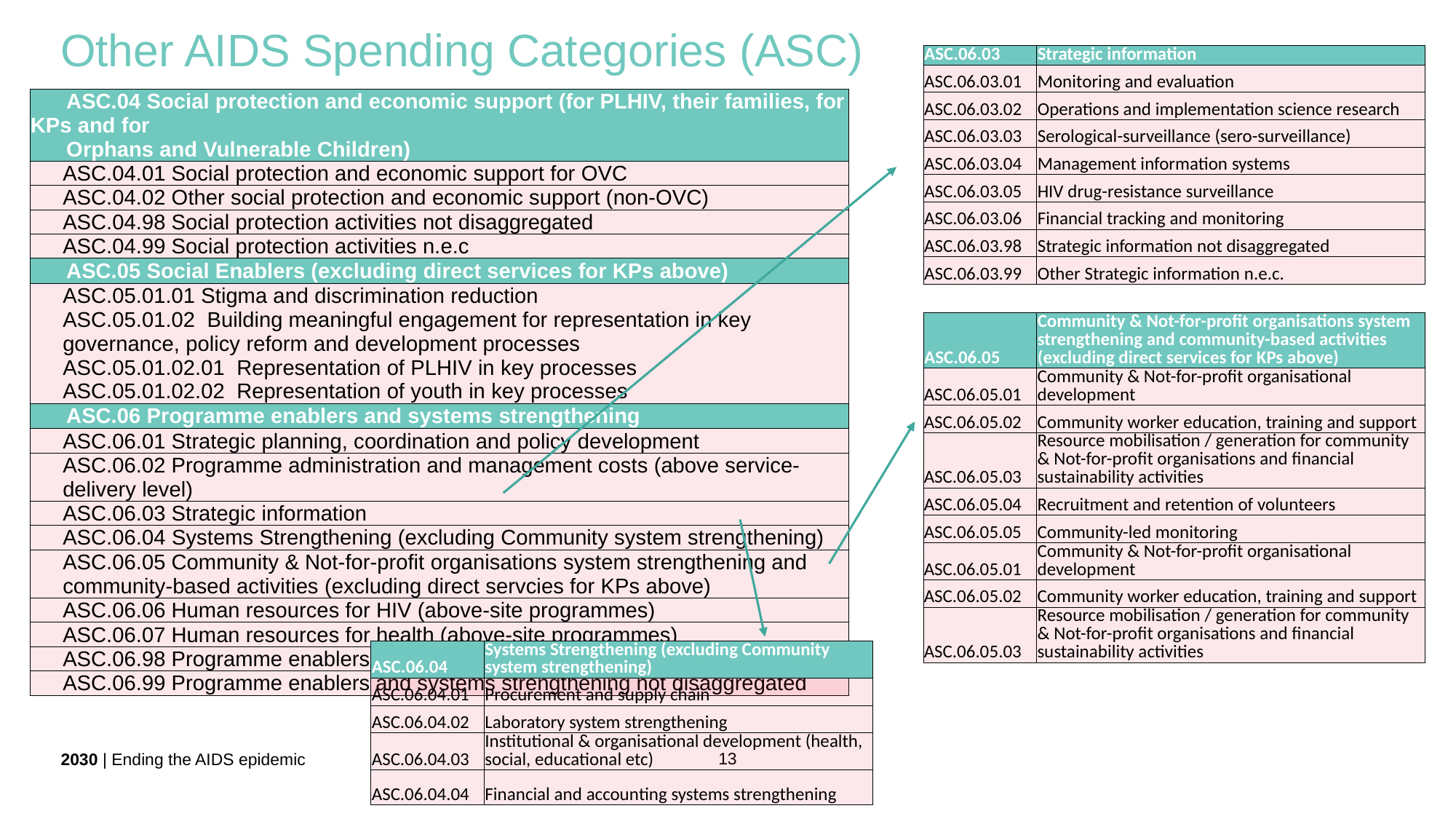

Other AIDS Spending Categories (ASC)
| ASC.06.03 | Strategic information |
| --- | --- |
| ASC.06.03.01 | Monitoring and evaluation |
| ASC.06.03.02 | Operations and implementation science research |
| ASC.06.03.03 | Serological-surveillance (sero-surveillance) |
| ASC.06.03.04 | Management information systems |
| ASC.06.03.05 | HIV drug-resistance surveillance |
| ASC.06.03.06 | Financial tracking and monitoring |
| ASC.06.03.98 | Strategic information not disaggregated |
| ASC.06.03.99 | Other Strategic information n.e.c. |
| ASC.04 Social protection and economic support (for PLHIV, their families, for KPs and for Orphans and Vulnerable Children) |
| --- |
| ASC.04.01 Social protection and economic support for OVC |
| ASC.04.02 Other social protection and economic support (non-OVC) |
| ASC.04.98 Social protection activities not disaggregated |
| ASC.04.99 Social protection activities n.e.c |
| ASC.05 Social Enablers (excluding direct services for KPs above) |
| ASC.05.01.01 Stigma and discrimination reduction ASC.05.01.02 Building meaningful engagement for representation in key governance, policy reform and development processes ASC.05.01.02.01 Representation of PLHIV in key processes ASC.05.01.02.02 Representation of youth in key processes |
| ASC.06 Programme enablers and systems strengthening |
| ASC.06.01 Strategic planning, coordination and policy development |
| ASC.06.02 Programme administration and management costs (above service-delivery level) |
| ASC.06.03 Strategic information |
| ASC.06.04 Systems Strengthening (excluding Community system strengthening) |
| ASC.06.05 Community & Not-for-profit organisations system strengthening and community-based activities (excluding direct servcies for KPs above) |
| ASC.06.06 Human resources for HIV (above-site programmes) |
| ASC.06.07 Human resources for health (above-site programmes) |
| ASC.06.98 Programme enablers and systems strengthening not disaggregated |
| ASC.06.99 Programme enablers and systems strengthening not disaggregated |
| ASC.06.05 | Community & Not-for-profit organisations system strengthening and community-based activities (excluding direct services for KPs above) |
| --- | --- |
| ASC.06.05.01 | Community & Not-for-profit organisational development |
| ASC.06.05.02 | Community worker education, training and support |
| ASC.06.05.03 | Resource mobilisation / generation for community & Not-for-profit organisations and financial sustainability activities |
| ASC.06.05.04 | Recruitment and retention of volunteers |
| ASC.06.05.05 | Community-led monitoring |
| ASC.06.05.01 | Community & Not-for-profit organisational development |
| ASC.06.05.02 | Community worker education, training and support |
| ASC.06.05.03 | Resource mobilisation / generation for community & Not-for-profit organisations and financial sustainability activities |
| ASC.06.04 | Systems Strengthening (excluding Community system strengthening) |
| --- | --- |
| ASC.06.04.01 | Procurement and supply chain |
| ASC.06.04.02 | Laboratory system strengthening |
| ASC.06.04.03 | Institutional & organisational development (health, social, educational etc) |
| ASC.06.04.04 | Financial and accounting systems strengthening |
13